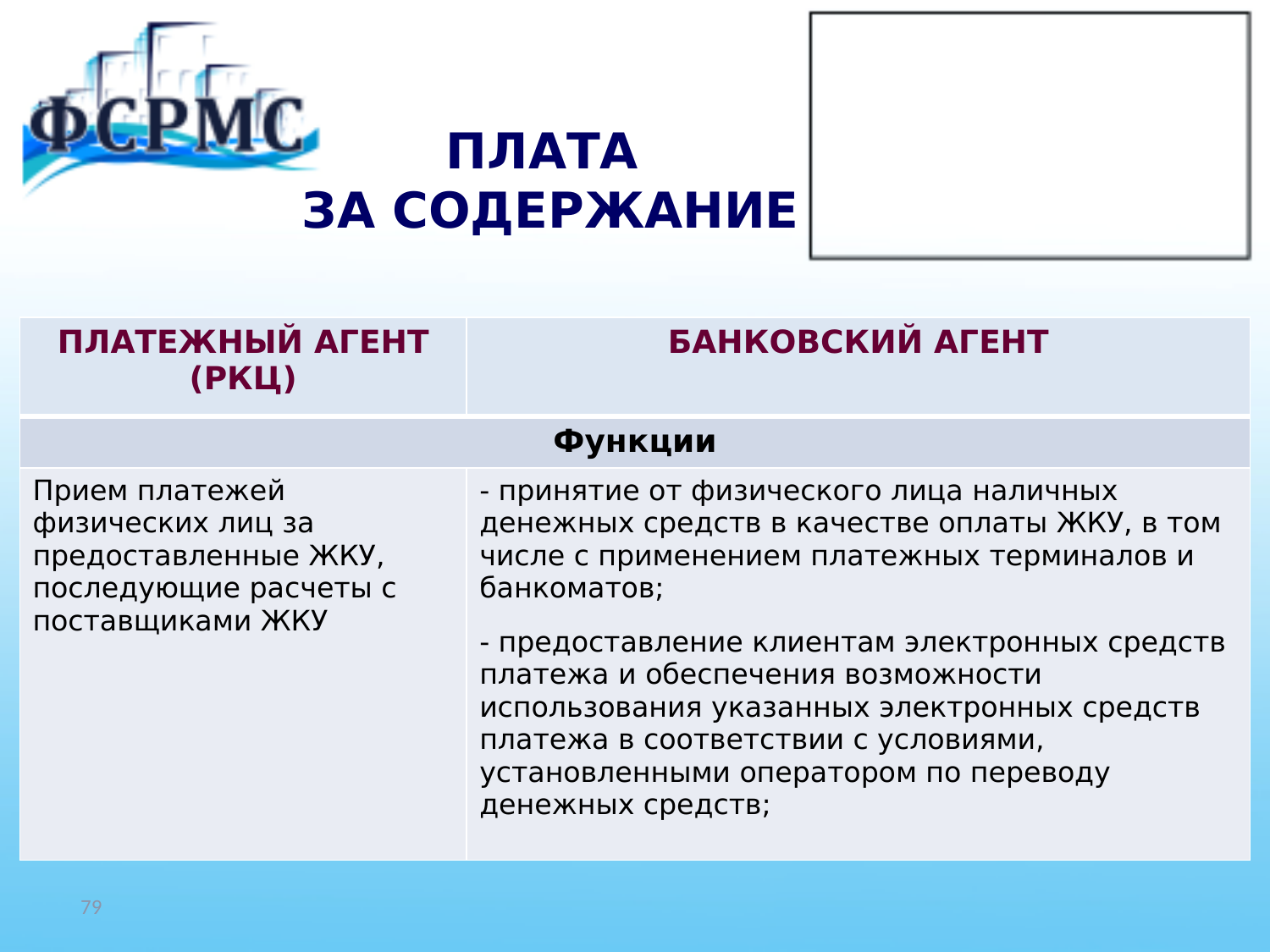

# ПЛАТА ЗА СОДЕРЖАНИЕ
| ПЛАТЕЖНЫЙ АГЕНТ (РКЦ) | БАНКОВСКИЙ АГЕНТ |
| --- | --- |
| Функции |  |
| Прием платежей физических лиц за предоставленные ЖКУ, последующие расчеты с поставщиками ЖКУ | - принятие от физического лица наличных денежных средств в качестве оплаты ЖКУ, в том числе с применением платежных терминалов и банкоматов; - предоставление клиентам электронных средств платежа и обеспечения возможности использования указанных электронных средств платежа в соответствии с условиями, установленными оператором по переводу денежных средств; |
79